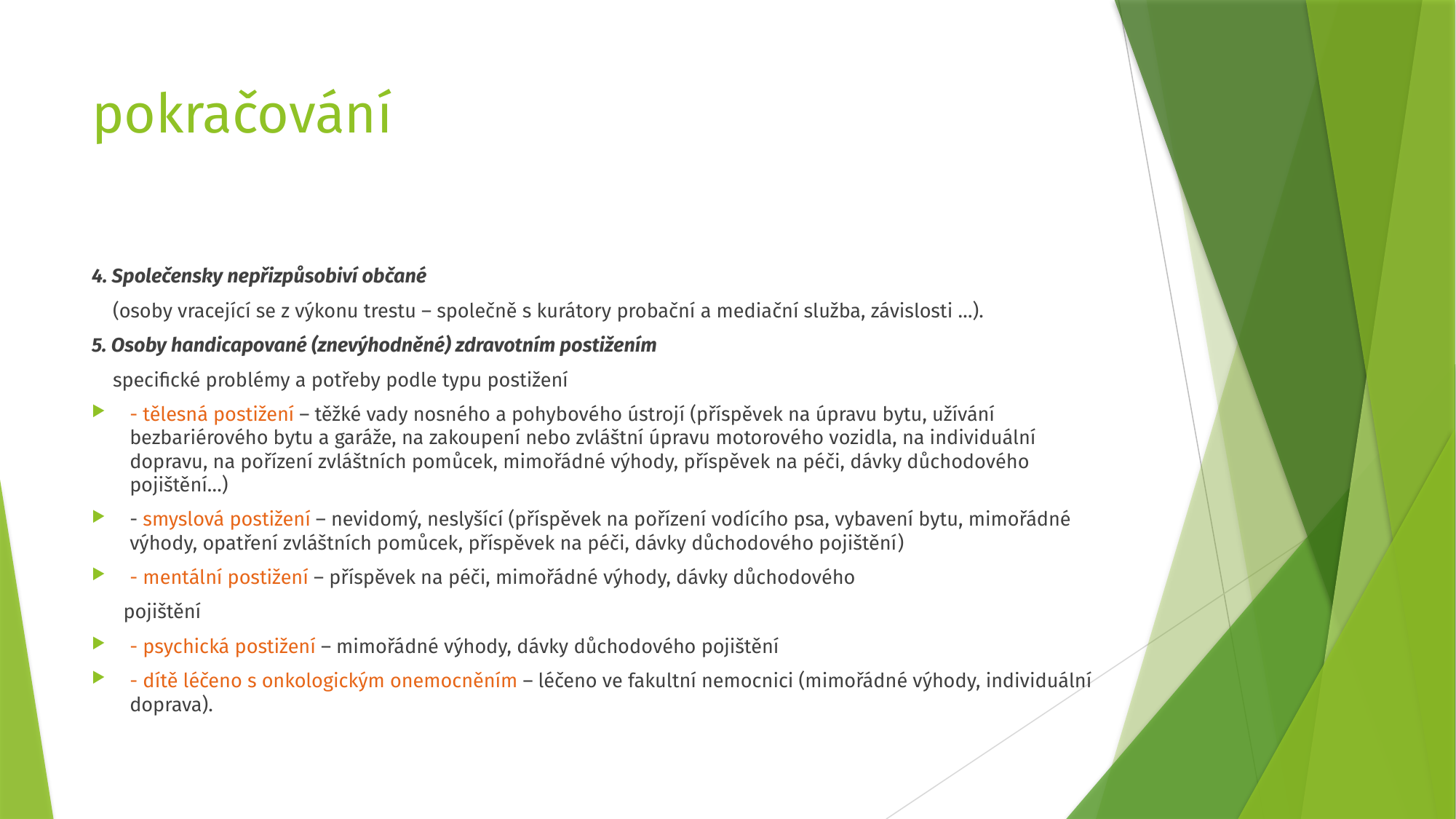

# pokračování
4. Společensky nepřizpůsobiví občané
    (osoby vracející se z výkonu trestu – společně s kurátory probační a mediační služba, závislosti …).
5. Osoby handicapované (znevýhodněné) zdravotním postižením
    specifické problémy a potřeby podle typu postižení
- tělesná postižení – těžké vady nosného a pohybového ústrojí (příspěvek na úpravu bytu, užívání bezbariérového bytu a garáže, na zakoupení nebo zvláštní úpravu motorového vozidla, na individuální dopravu, na pořízení zvláštních pomůcek, mimořádné výhody, příspěvek na péči, dávky důchodového pojištění…)
- smyslová postižení – nevidomý, neslyšící (příspěvek na pořízení vodícího psa, vybavení bytu, mimořádné výhody, opatření zvláštních pomůcek, příspěvek na péči, dávky důchodového pojištění)
- mentální postižení – příspěvek na péči, mimořádné výhody, dávky důchodového
      pojištění
- psychická postižení – mimořádné výhody, dávky důchodového pojištění
- dítě léčeno s onkologickým onemocněním – léčeno ve fakultní nemocnici (mimořádné výhody, individuální doprava).